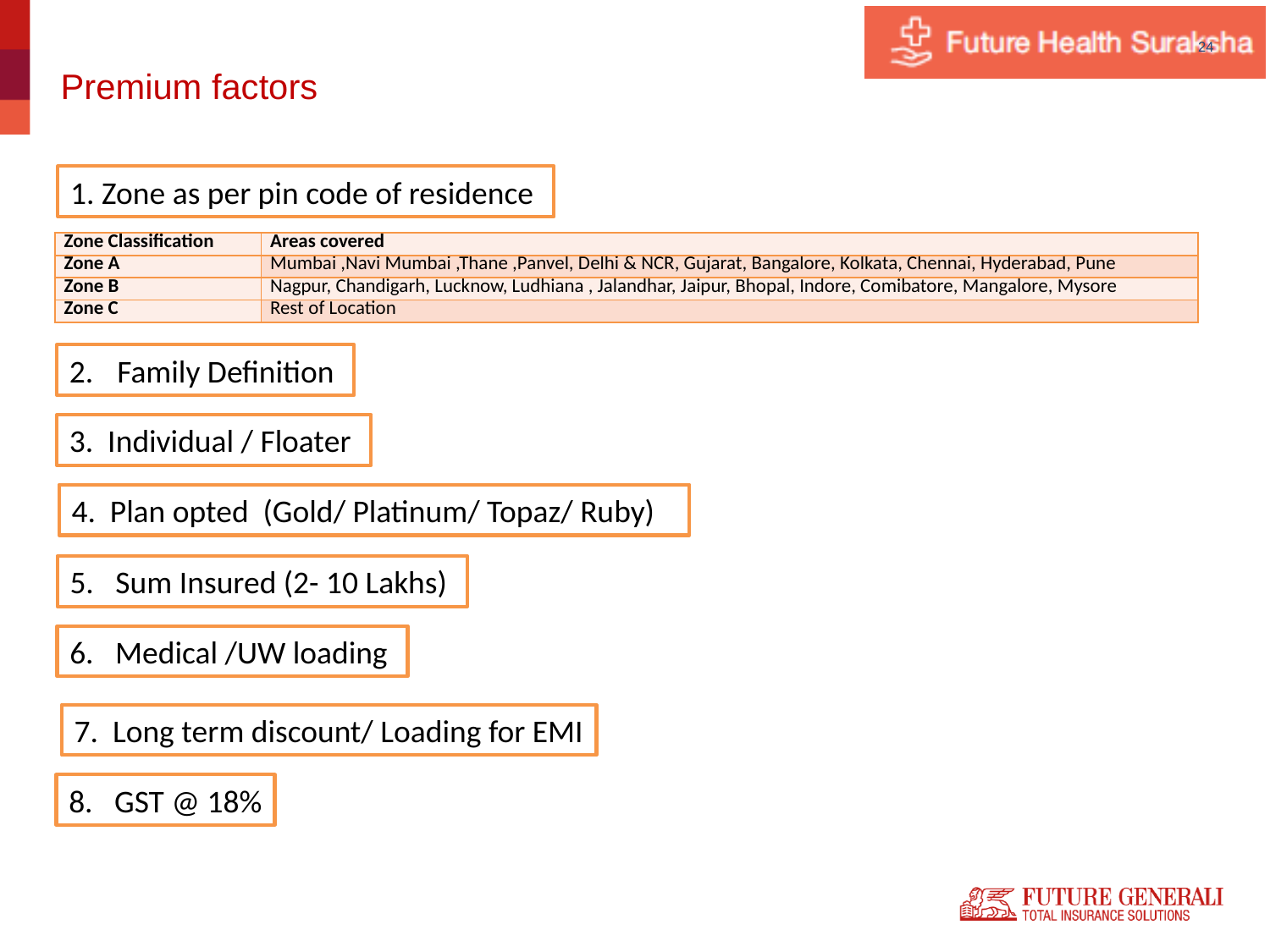

24
# Premium factors
1. Zone as per pin code of residence
| Zone Classification | Areas covered |
| --- | --- |
| Zone A | Mumbai ,Navi Mumbai ,Thane ,Panvel, Delhi & NCR, Gujarat, Bangalore, Kolkata, Chennai, Hyderabad, Pune |
| Zone B | Nagpur, Chandigarh, Lucknow, Ludhiana , Jalandhar, Jaipur, Bhopal, Indore, Comibatore, Mangalore, Mysore |
| Zone C | Rest of Location |
Family Definition
3.  Individual / Floater
4.  Plan opted  (Gold/ Platinum/ Topaz/ Ruby)
5.   Sum Insured (2- 10 Lakhs)
6.   Medical /UW loading
7.  Long term discount/ Loading for EMI
8.   GST @ 18%